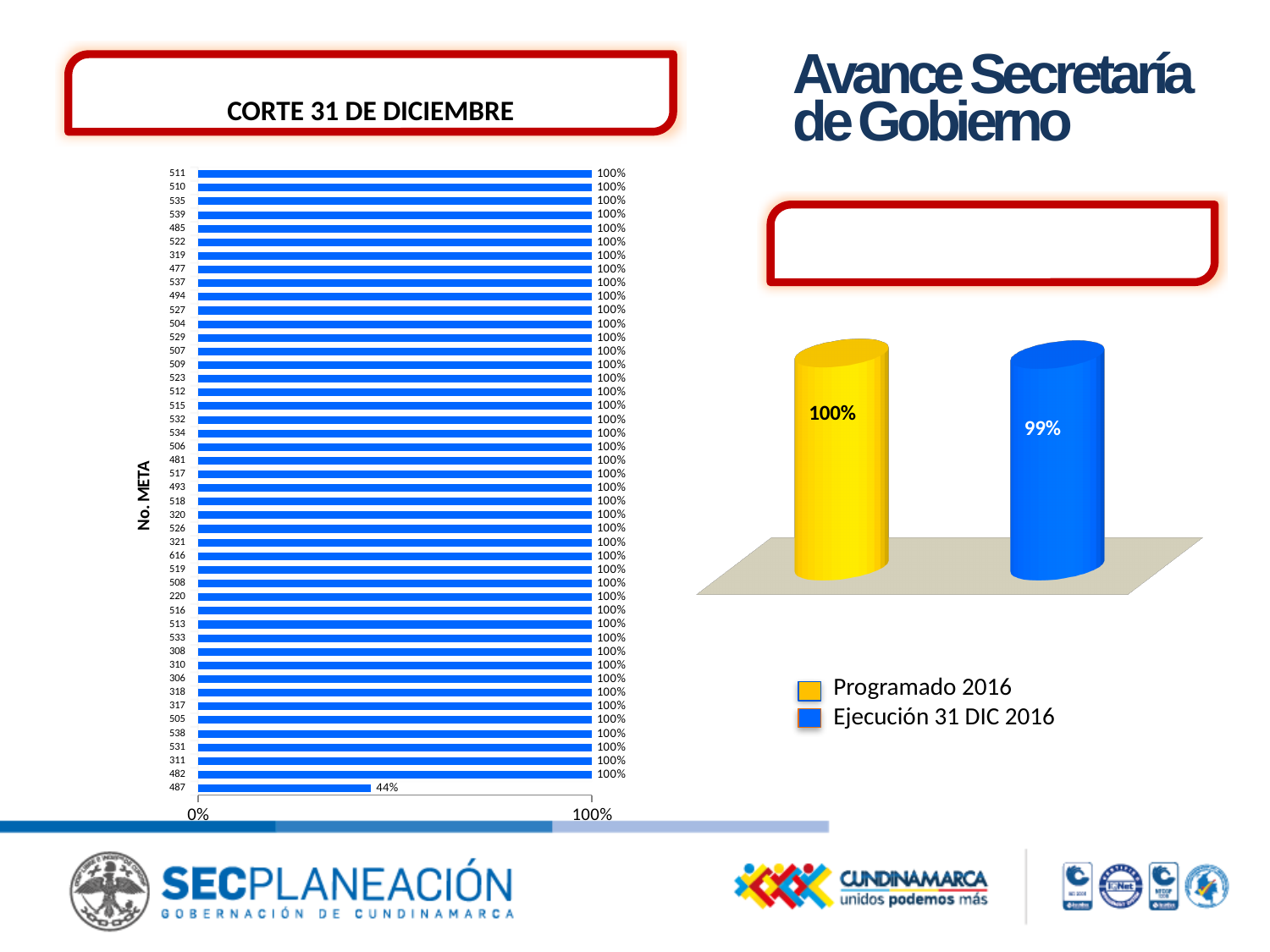

Avance Secretaría
de Gobierno

AVANCE FÍSICO 2016 POR META
CORTE 31 DE DICIEMBRE

### Chart

| Category | Ejecutado (2016) |
|---|---|
| 487 | 0.44000000000000006 |
| 482 | 0.9999999999999999 |
| 311 | 1.0 |
| 531 | 1.0 |
| 538 | 1.0 |
| 505 | 1.0 |
| 317 | 1.0 |
| 318 | 1.0 |
| 306 | 1.0 |
| 310 | 1.0 |
| 308 | 1.0 |
| 533 | 1.0 |
| 513 | 1.0 |
| 516 | 1.0 |
| 220 | 1.0 |
| 508 | 1.0 |
| 519 | 1.0 |
| 616 | 1.0 |
| 321 | 1.0 |
| 526 | 1.0 |
| 320 | 1.0 |
| 518 | 1.0 |
| 493 | 1.0 |
| 517 | 1.0 |
| 481 | 1.0 |
| 506 | 1.0 |
| 534 | 1.0 |
| 532 | 1.0 |
| 515 | 1.0 |
| 512 | 1.0 |
| 523 | 1.0 |
| 509 | 1.0 |
| 507 | 1.0 |
| 529 | 1.0 |
| 504 | 1.0 |
| 527 | 1.0 |
| 494 | 1.0 |
| 537 | 1.0 |
| 477 | 1.0000000000000002 |
| 319 | 1.0000000000000002 |
| 522 | 1.0000000000000002 |
| 485 | 1.0000000000000002 |
| 539 | 1.0000000000000002 |
| 535 | 1.0000000000000002 |
| 510 | 1.0000000000000002 |
| 511 | 1.0000000000000002 |

AVANCE FÍSICO ENTIDAD

[unsupported chart]

Programado 2016
Ejecución 31 DIC 2016